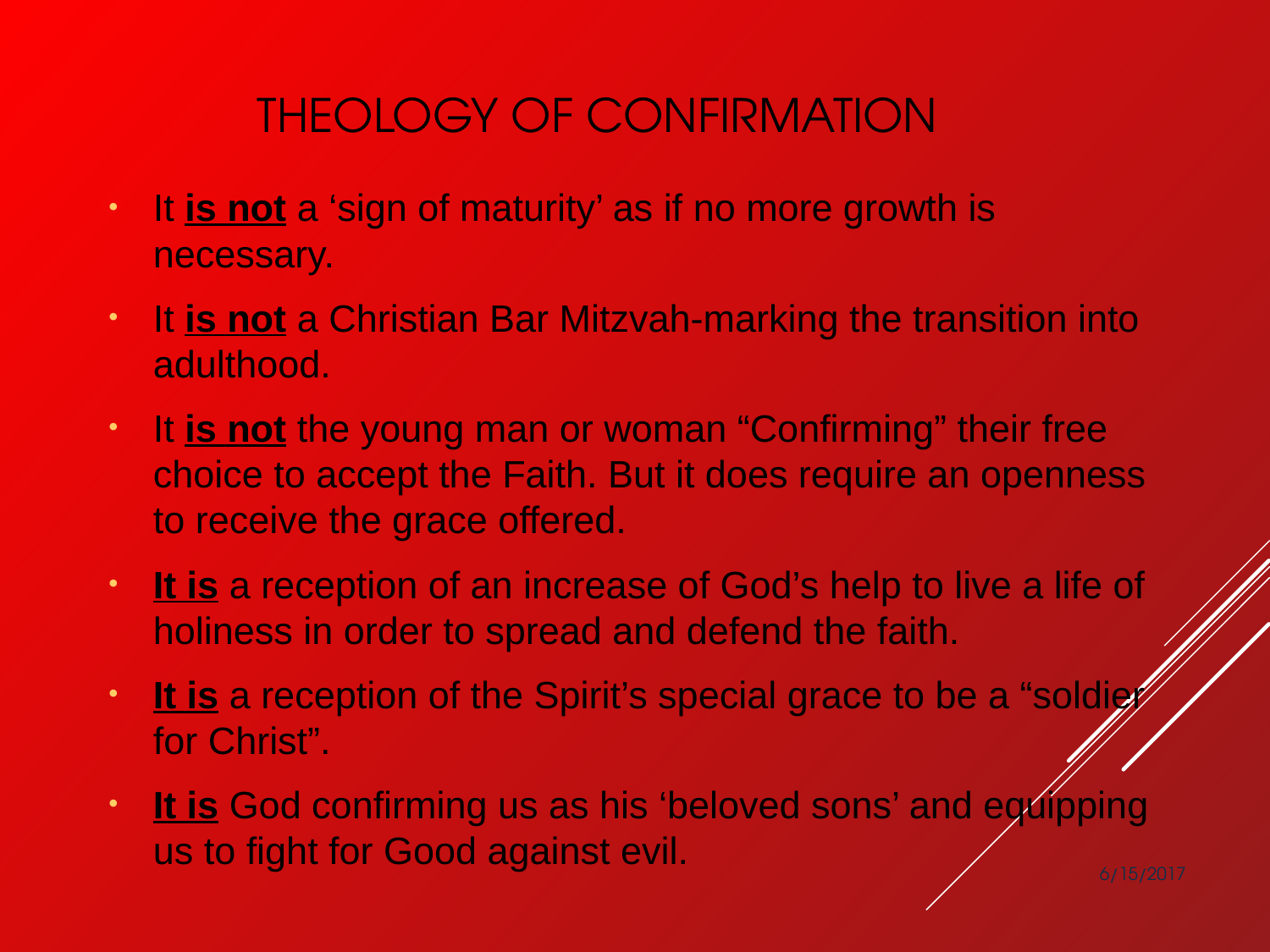

# Theology of Confirmation
It is not a ‘sign of maturity’ as if no more growth is necessary.
It is not a Christian Bar Mitzvah-marking the transition into adulthood.
It is not the young man or woman “Confirming” their free choice to accept the Faith. But it does require an openness to receive the grace offered.
It is a reception of an increase of God’s help to live a life of holiness in order to spread and defend the faith.
It is a reception of the Spirit’s special grace to be a “soldier for Christ”.
It is God confirming us as his ‘beloved sons’ and equipping us to fight for Good against evil.
6/15/2017